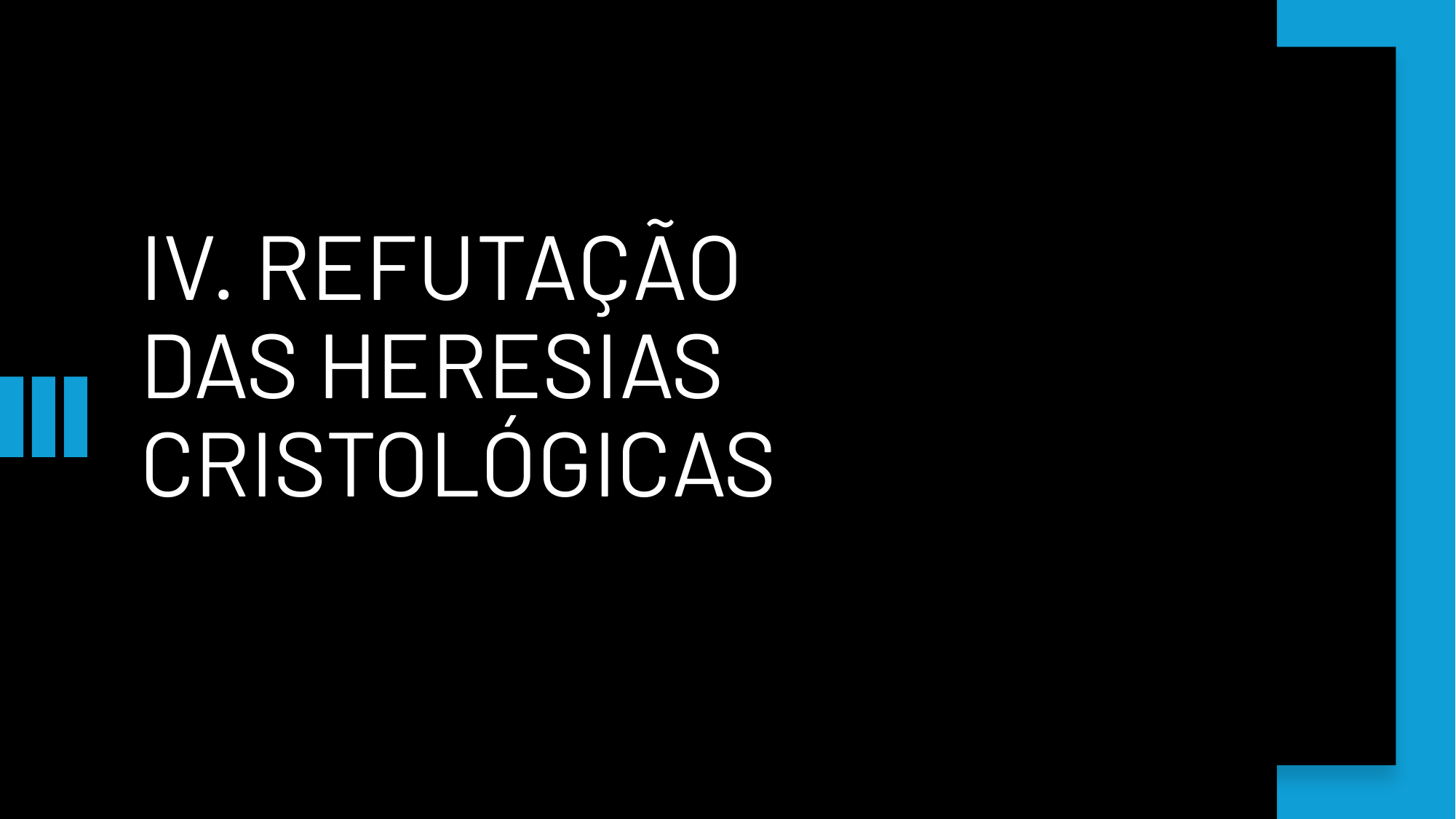

# IV. REFUTAÇÃO DAS HERESIAS CRISTOLÓGICAS

eldonjunior.com.br
23